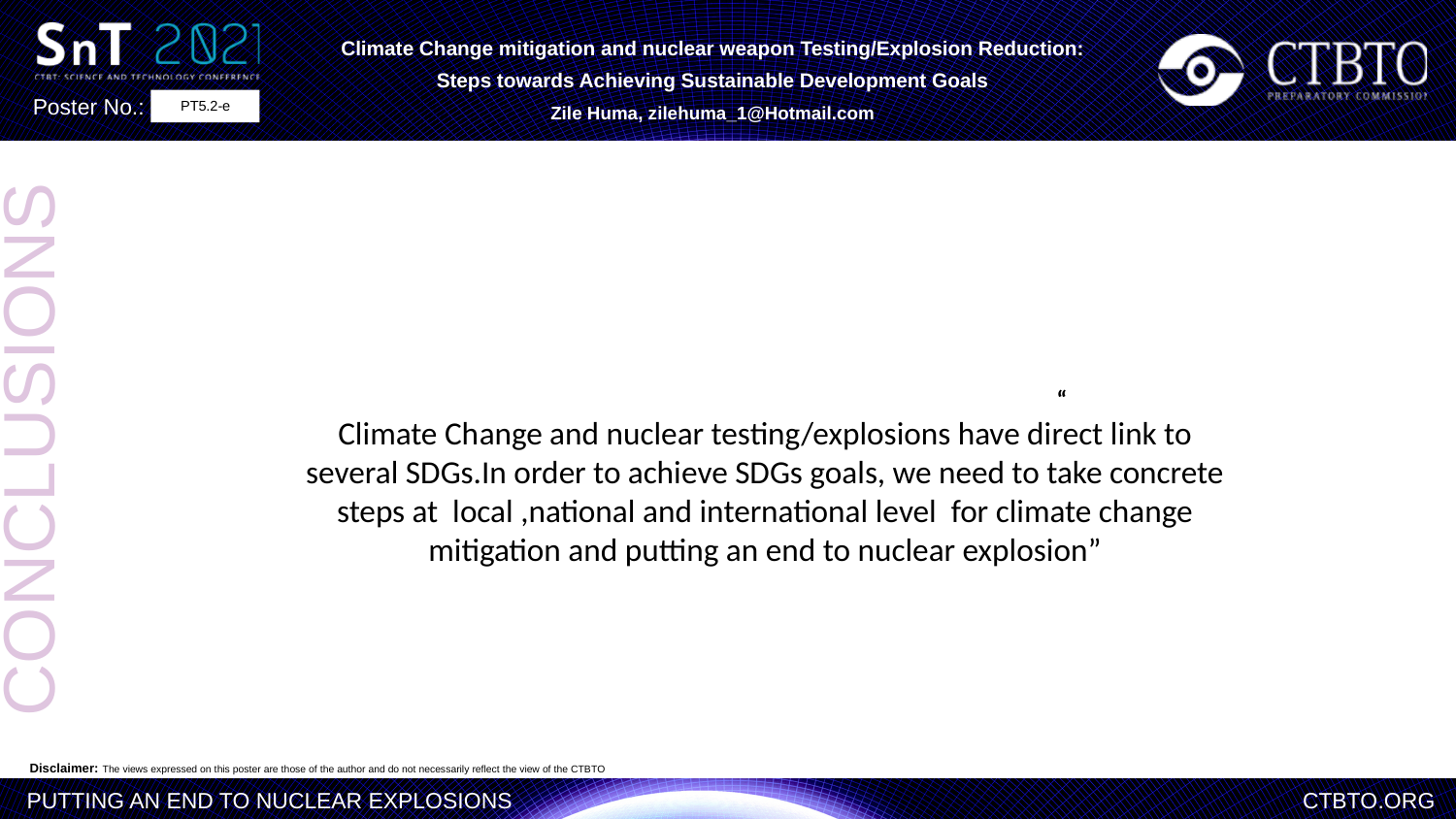

Climate Change mitigation and nuclear weapon Testing/Explosion Reduction: Steps towards Achieving Sustainable Development Goals
Zile Huma, zilehuma_1@Hotmail.com
PT5.2-e
					“	Climate Change and nuclear testing/explosions have direct link to several SDGs.In order to achieve SDGs goals, we need to take concrete steps at  local ,national and international level  for climate change mitigation and putting an end to nuclear explosion”
CONCLUSIONS